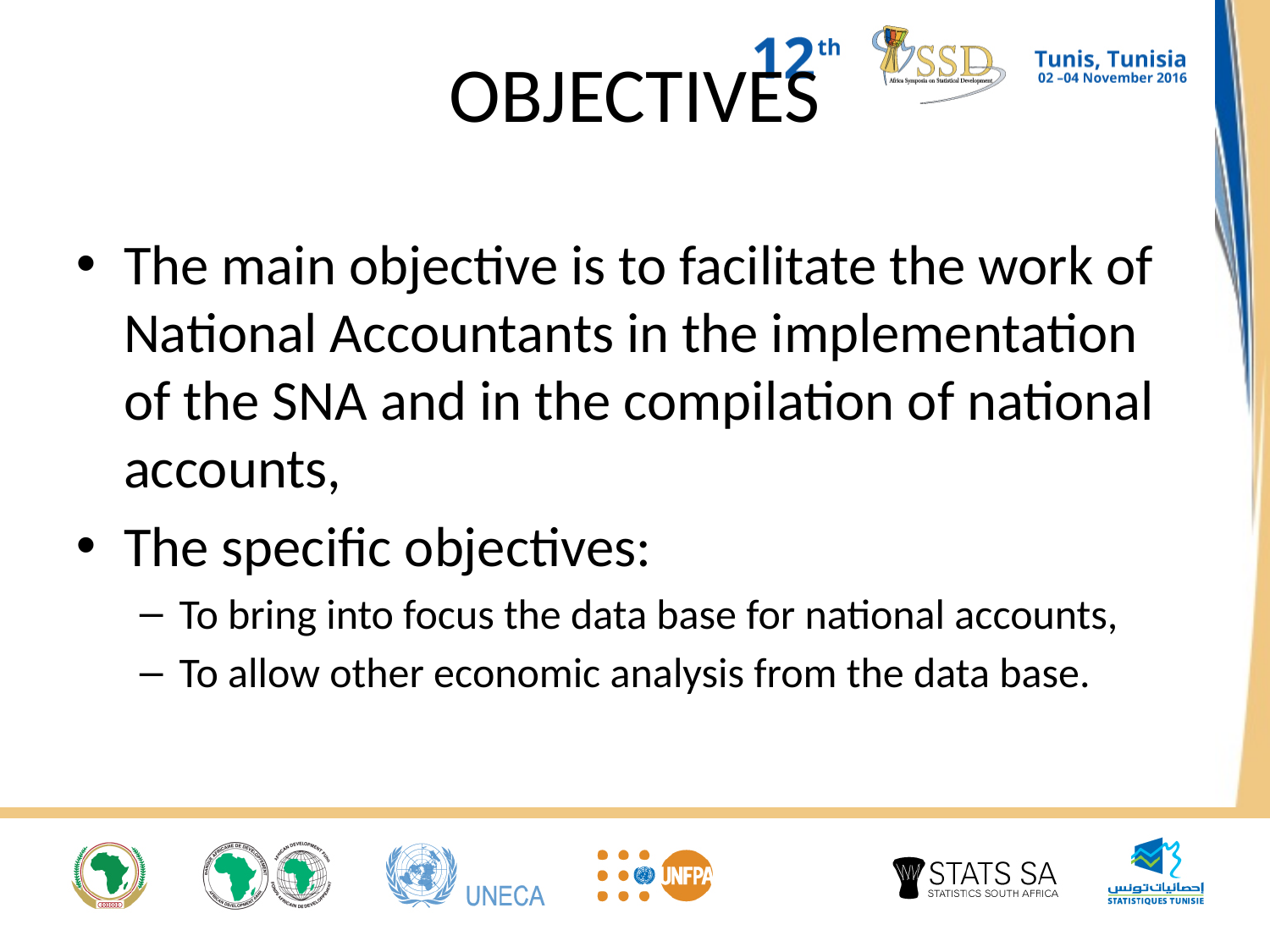

# OBJECTIVES
The main objective is to facilitate the work of National Accountants in the implementation of the SNA and in the compilation of national accounts,
The specific objectives:
To bring into focus the data base for national accounts,
To allow other economic analysis from the data base.